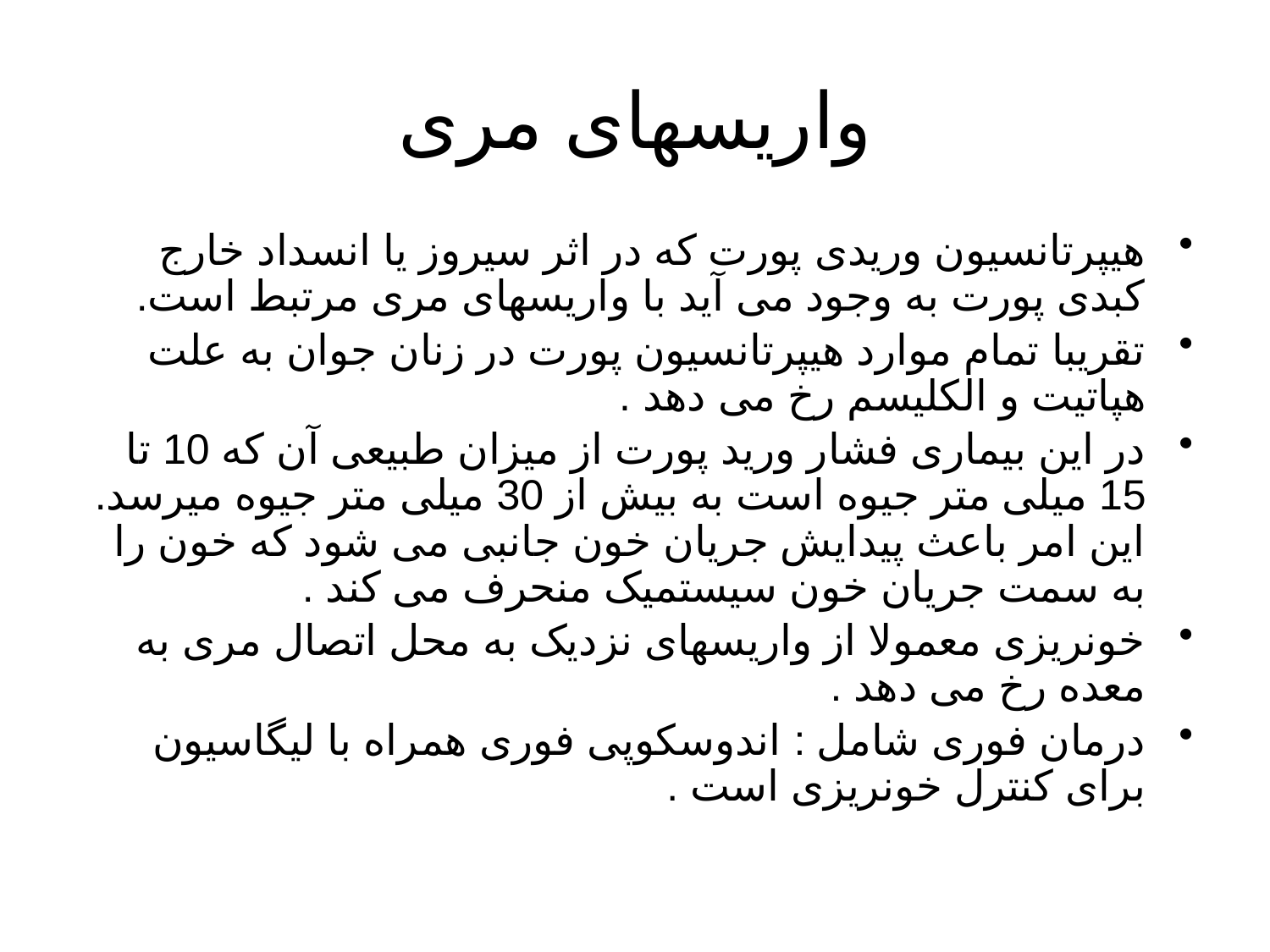

# واریسهای مری
هیپرتانسیون وریدی پورت که در اثر سیروز یا انسداد خارج کبدی پورت به وجود می آید با واریسهای مری مرتبط است.
تقریبا تمام موارد هیپرتانسیون پورت در زنان جوان به علت هپاتیت و الکلیسم رخ می دهد .
در این بیماری فشار ورید پورت از میزان طبیعی آن که 10 تا 15 میلی متر جیوه است به بیش از 30 میلی متر جیوه میرسد. این امر باعث پیدایش جریان خون جانبی می شود که خون را به سمت جریان خون سیستمیک منحرف می کند .
خونریزی معمولا از واریسهای نزدیک به محل اتصال مری به معده رخ می دهد .
درمان فوری شامل : اندوسکوپی فوری همراه با لیگاسیون برای کنترل خونریزی است .